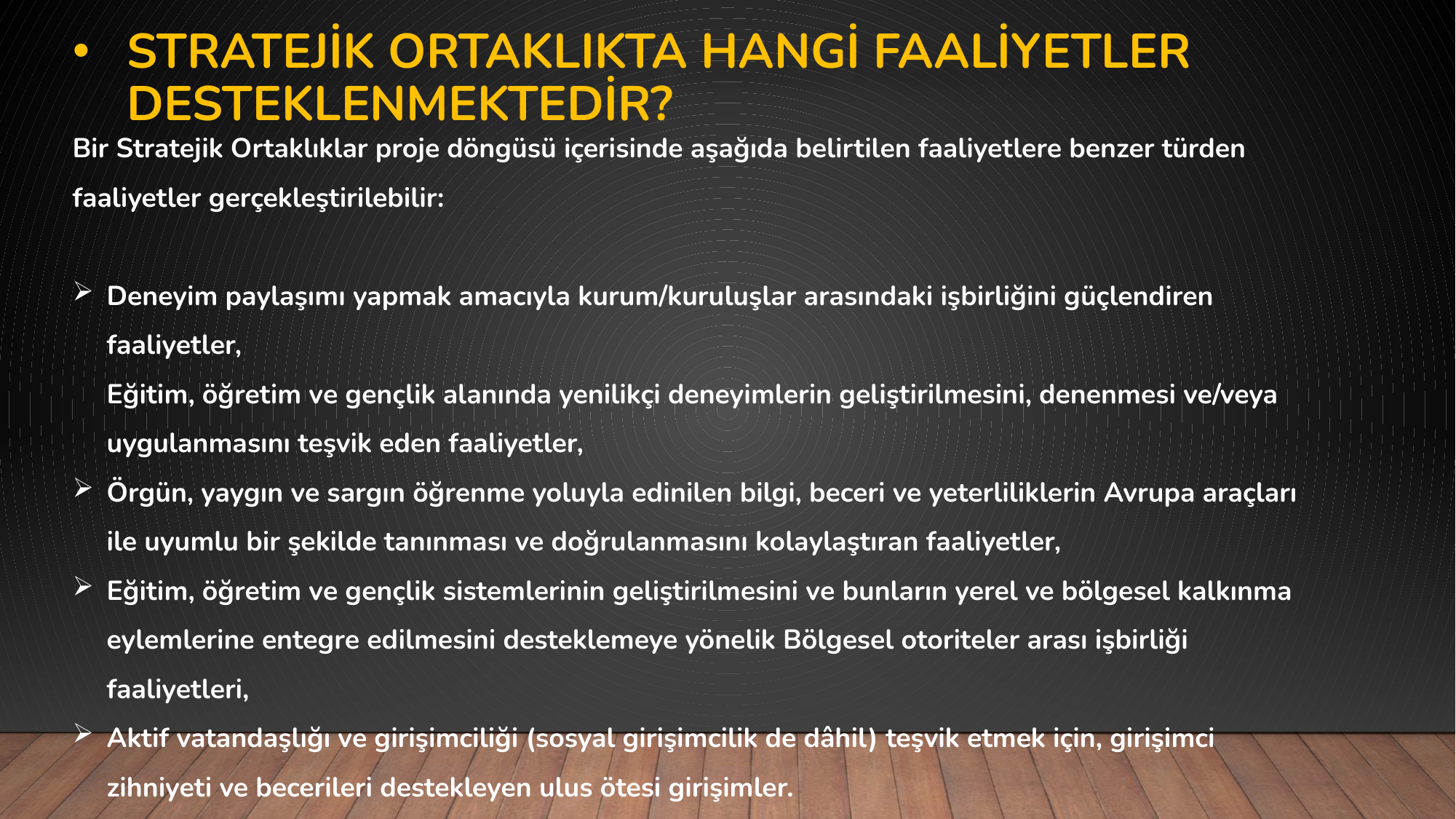

# Stratejik Ortaklıkta Hangi Faaliyetler Desteklenmektedir?
Bir Stratejik Ortaklıklar proje döngüsü içerisinde aşağıda belirtilen faaliyetlere benzer türden faaliyetler gerçekleştirilebilir:

Deneyim paylaşımı yapmak amacıyla kurum/kuruluşlar arasındaki işbirliğini güçlendiren faaliyetler,
Eğitim, öğretim ve gençlik alanında yenilikçi deneyimlerin geliştirilmesini, denenmesi ve/veya uygulanmasını teşvik eden faaliyetler,
Örgün, yaygın ve sargın öğrenme yoluyla edinilen bilgi, beceri ve yeterliliklerin Avrupa araçları ile uyumlu bir şekilde tanınması ve doğrulanmasını kolaylaştıran faaliyetler,
Eğitim, öğretim ve gençlik sistemlerinin geliştirilmesini ve bunların yerel ve bölgesel kalkınma eylemlerine entegre edilmesini desteklemeye yönelik Bölgesel otoriteler arası işbirliği faaliyetleri,
Aktif vatandaşlığı ve girişimciliği (sosyal girişimcilik de dâhil) teşvik etmek için, girişimci zihniyeti ve becerileri destekleyen ulus ötesi girişimler.